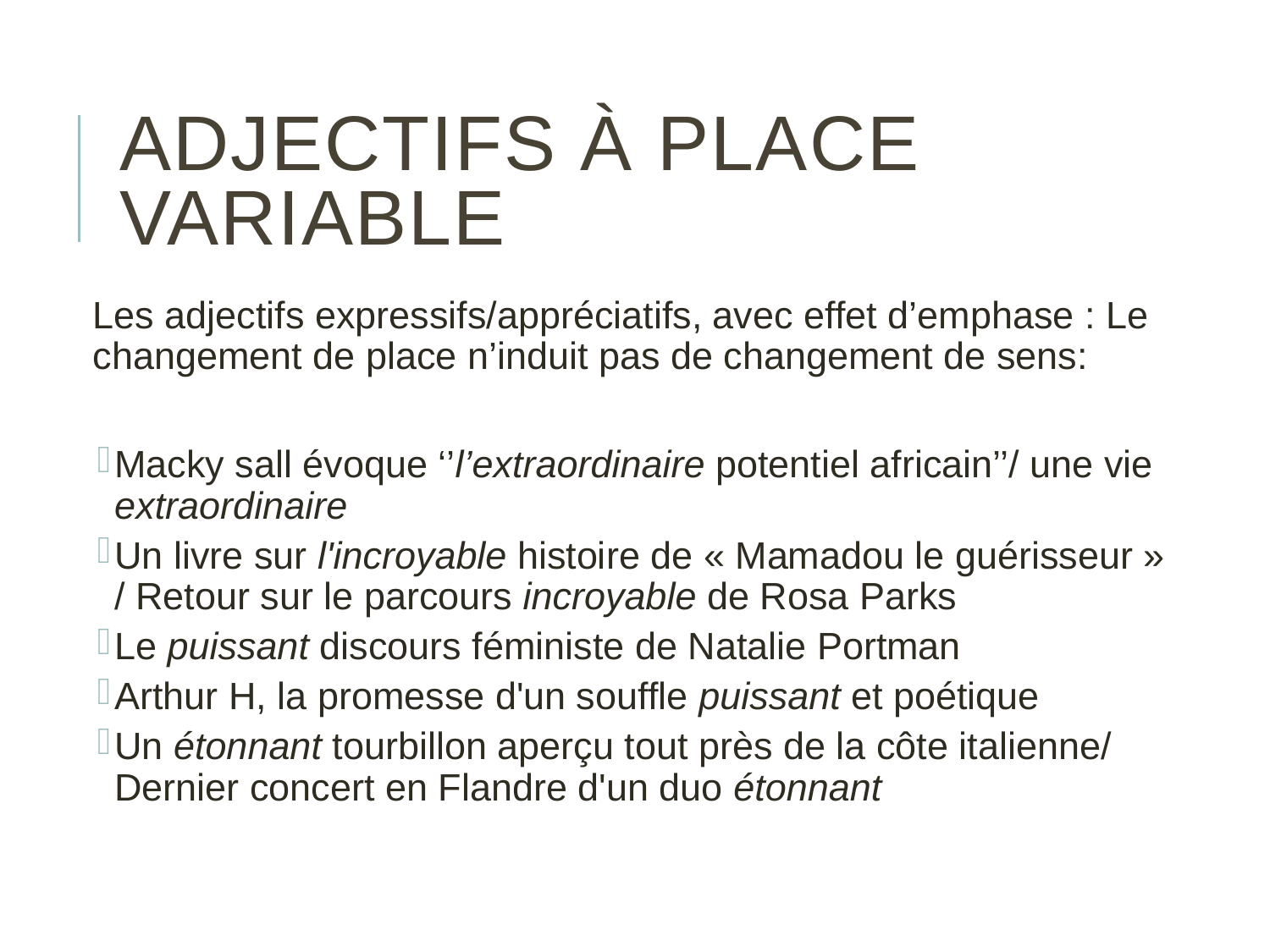

# Adjectifs à place variable
Les adjectifs expressifs/appréciatifs, avec effet d’emphase : Le changement de place n’induit pas de changement de sens:

Macky sall évoque ‘’l’extraordinaire potentiel africain’’/ une vie extraordinaire
Un livre sur l'incroyable histoire de « Mamadou le guérisseur » / Retour sur le parcours incroyable de Rosa Parks
Le puissant discours féministe de Natalie Portman
Arthur H, la promesse d'un souffle puissant et poétique
Un étonnant tourbillon aperçu tout près de la côte italienne/ Dernier concert en Flandre d'un duo étonnant